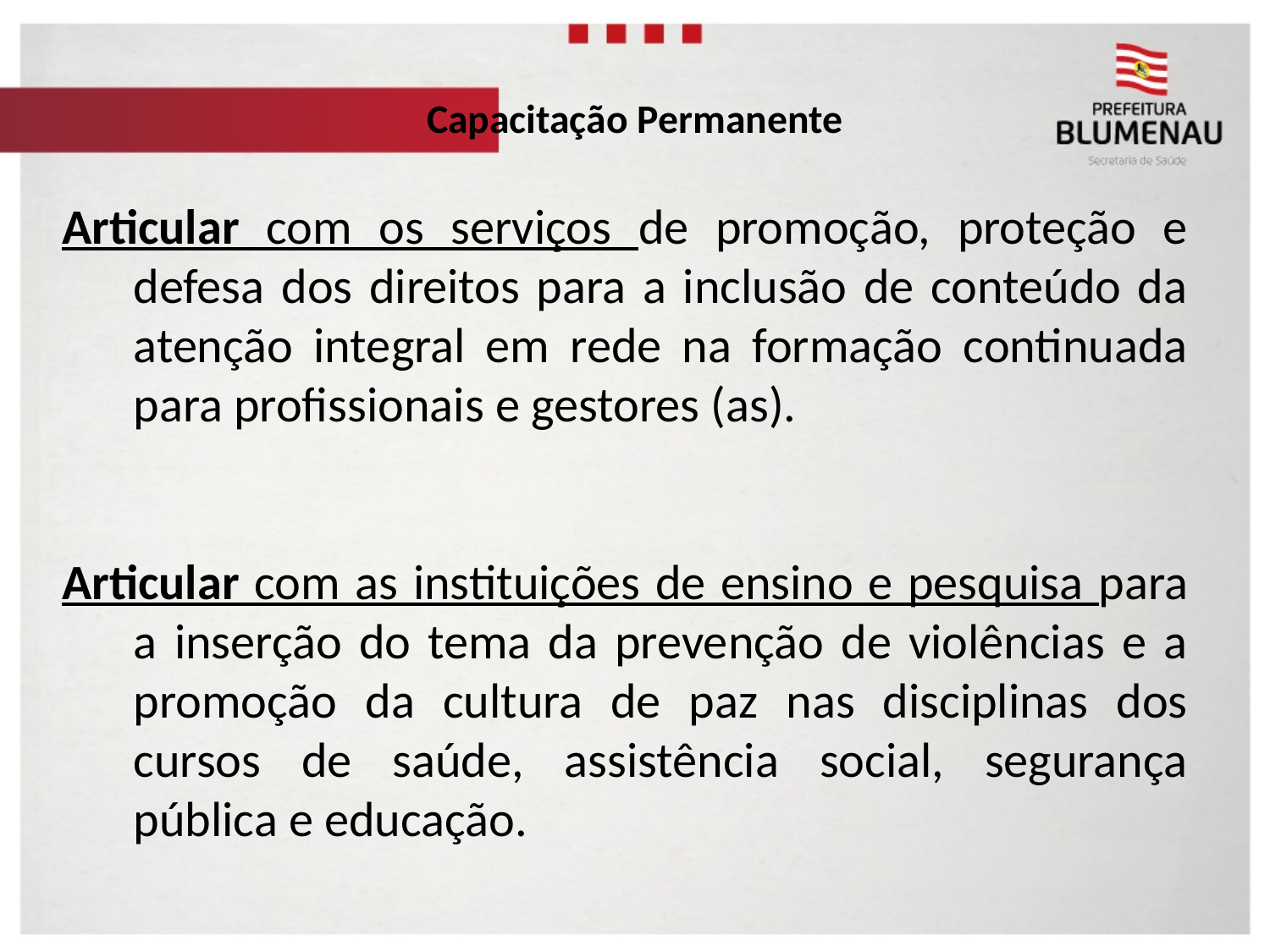

# Capacitação Permanente

Articular com os serviços de promoção, proteção e defesa dos direitos para a inclusão de conteúdo da atenção integral em rede na formação continuada para profissionais e gestores (as).

Articular com as instituições de ensino e pesquisa para a inserção do tema da prevenção de violências e a promoção da cultura de paz nas disciplinas dos cursos de saúde, assistência social, segurança pública e educação.